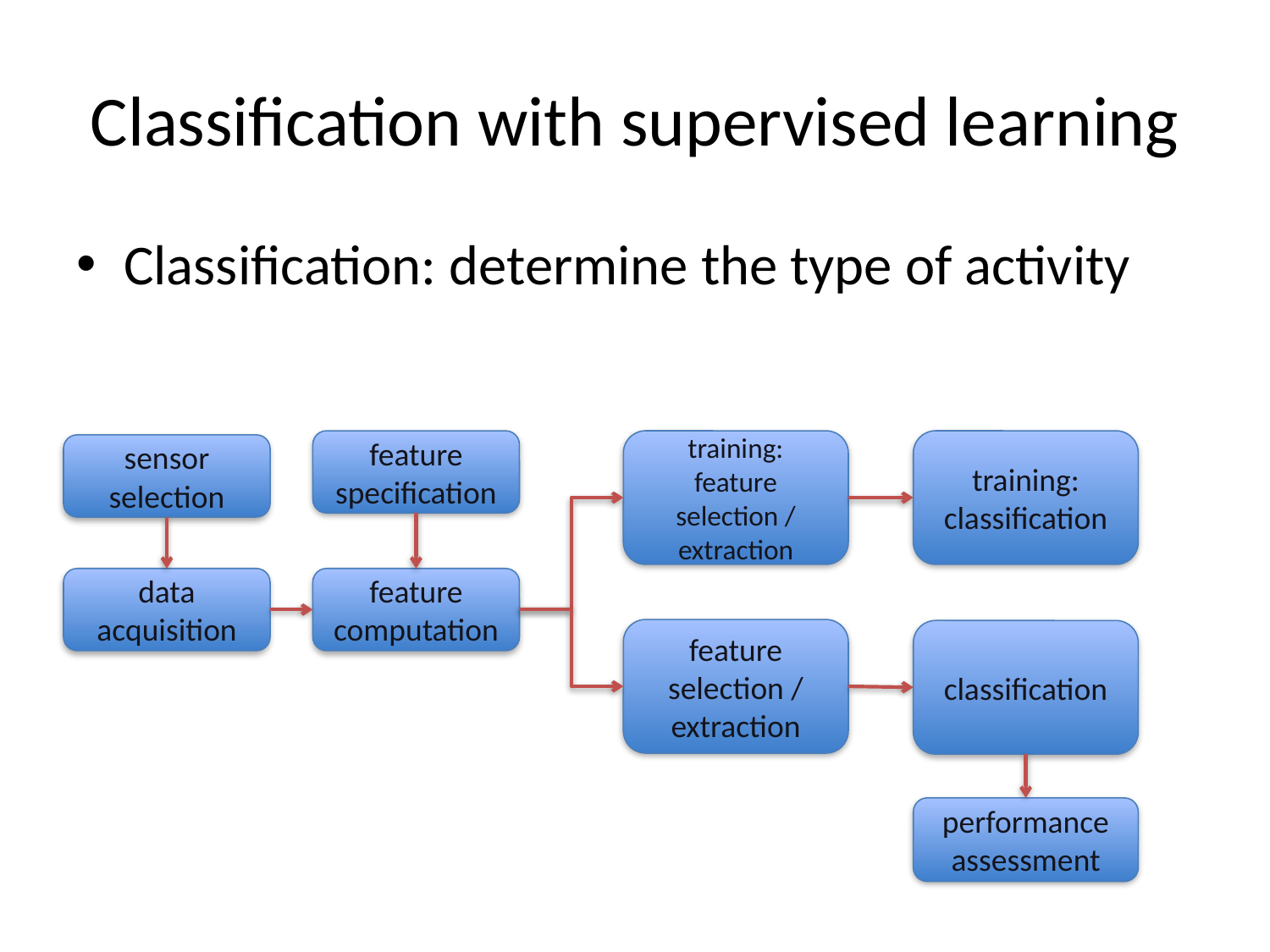

# Classification with supervised learning
Classification: determine the type of activity
feature specification
training:
feature selection / extraction
training:
classification
sensor
selection
data acquisition
feature computation
feature selection / extraction
classification
performance
assessment